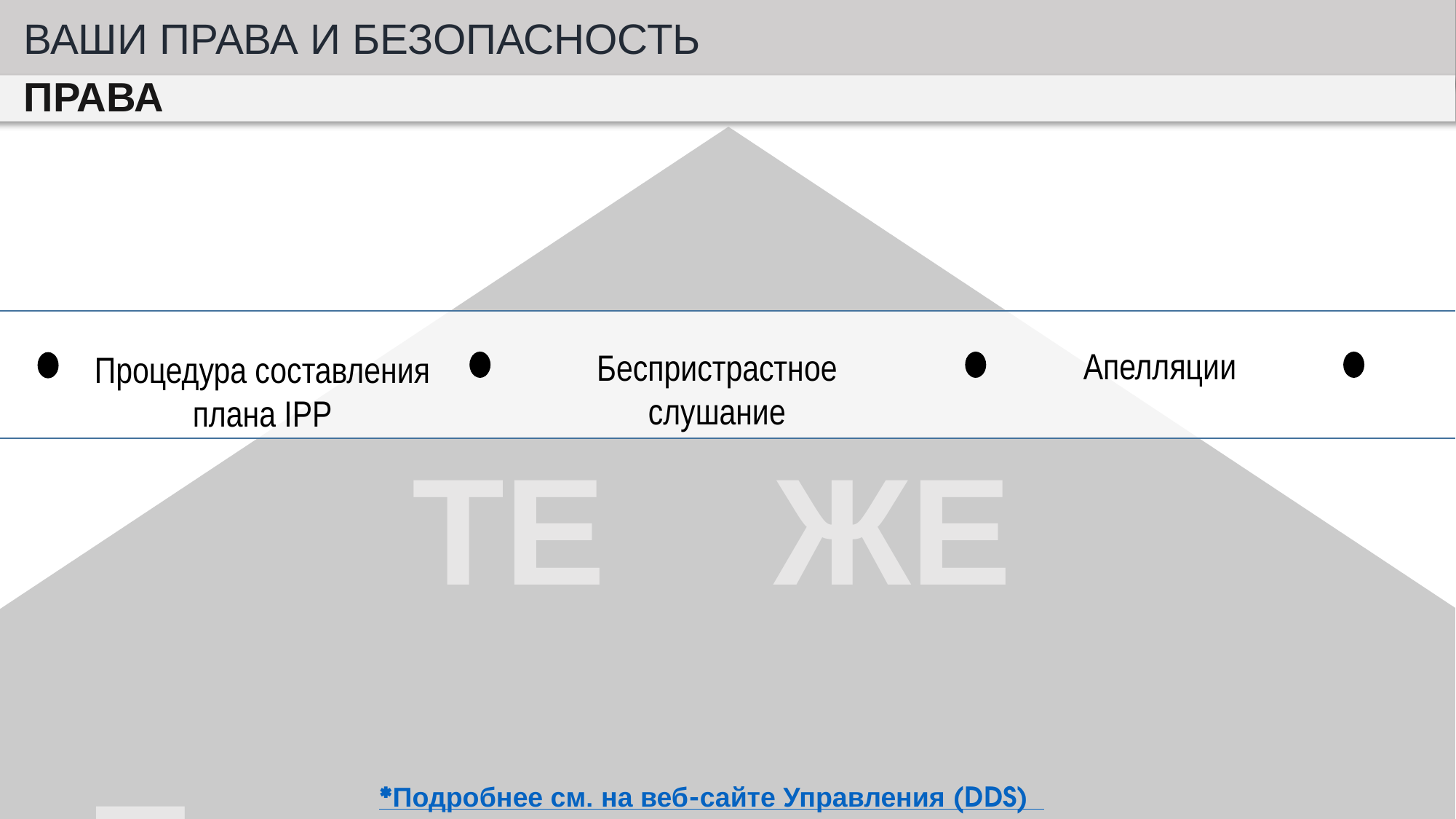

ВАШИ ПРАВА И БЕЗОПАСНОСТЬ
ПРАВА
Апелляции
Беспристрастное
слушание
Процедура составления
плана IPP

ТЕ    ЖЕ

П
Р
А
ВА
*Подробнее см. на веб-сайте Управления (DDS)